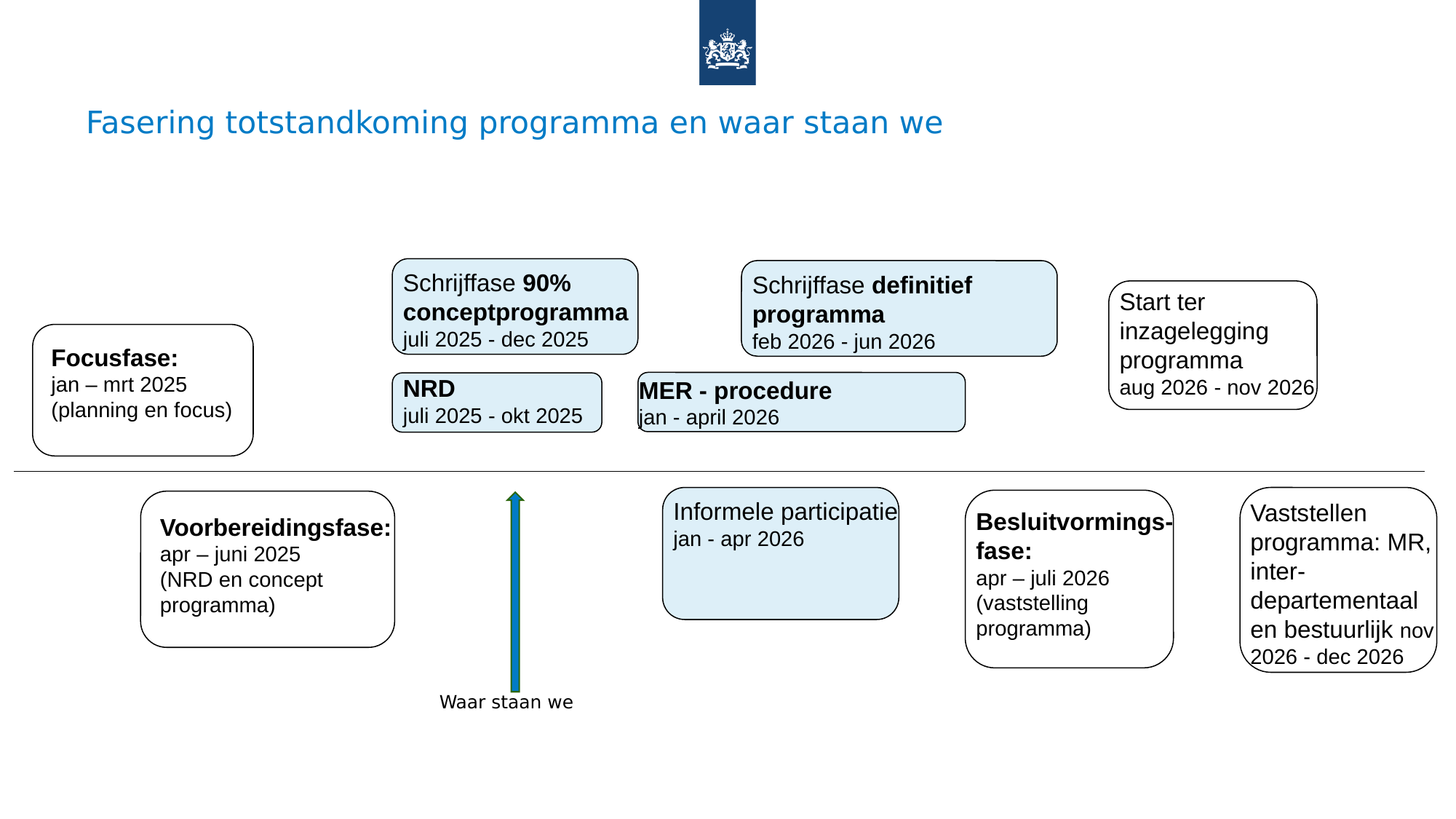

# Fasering totstandkoming programma en waar staan we

Schrijffase 90% conceptprogramma
juli 2025 - dec 2025
Schrijffase definitief programma
feb 2026 - jun 2026

Start ter inzagelegging programma
aug 2026 - nov 2026

Focusfase:
jan – mrt 2025 (planning en focus)
NRD
juli 2025 - okt 2025
MER - procedure
jan - april 2026

Informele participatie
jan - apr 2026

Vaststellen programma: MR, inter-departementaal en bestuurlijk nov 2026 - dec 2026
Besluitvormings-
fase:
apr – juli 2026 (vaststelling programma)

Voorbereidingsfase:
apr – juni 2025
(NRD en concept programma)

Waar staan we